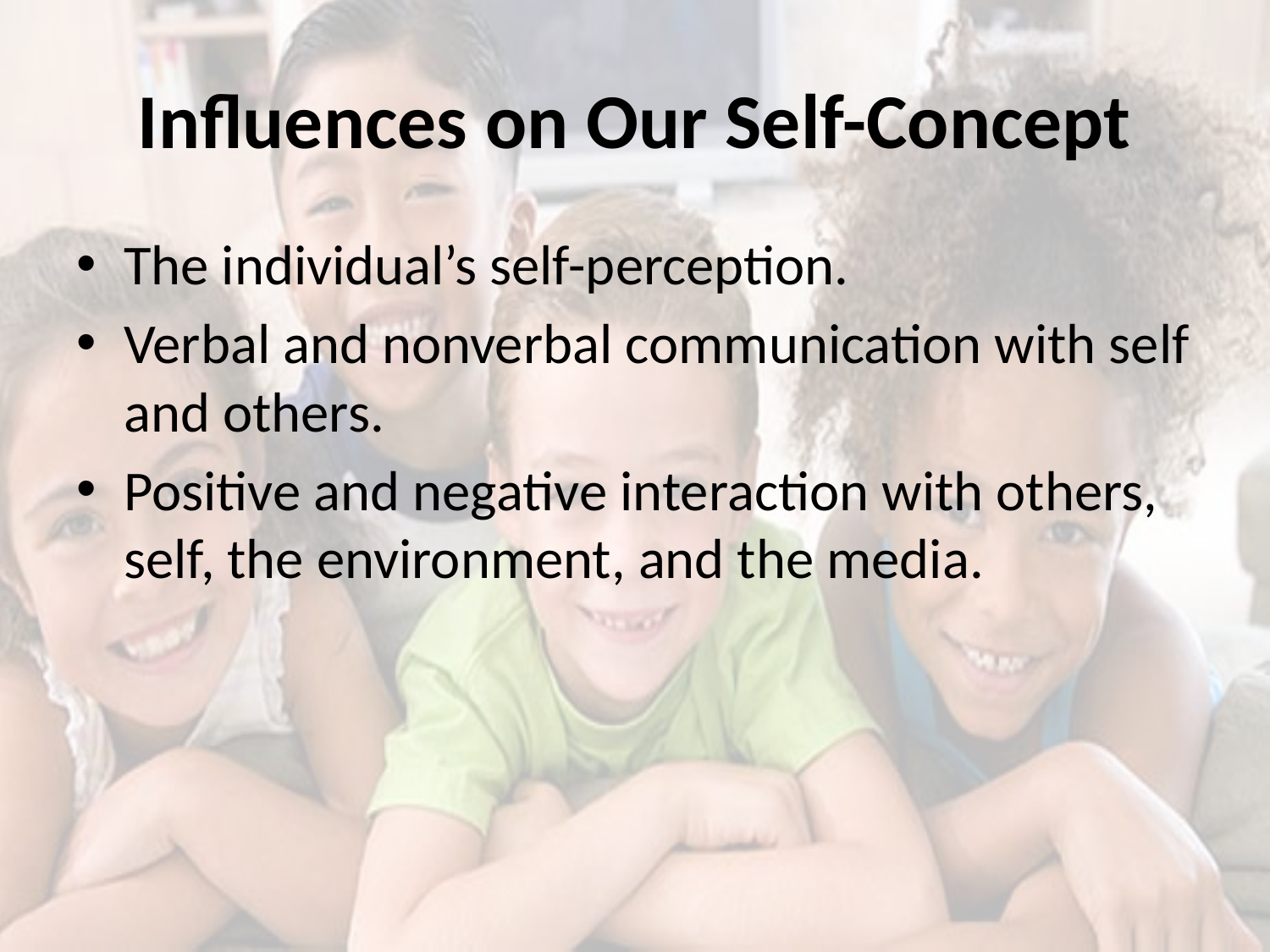

# Influences on Our Self-Concept
The individual’s self-perception.
Verbal and nonverbal communication with self and others.
Positive and negative interaction with others, self, the environment, and the media.